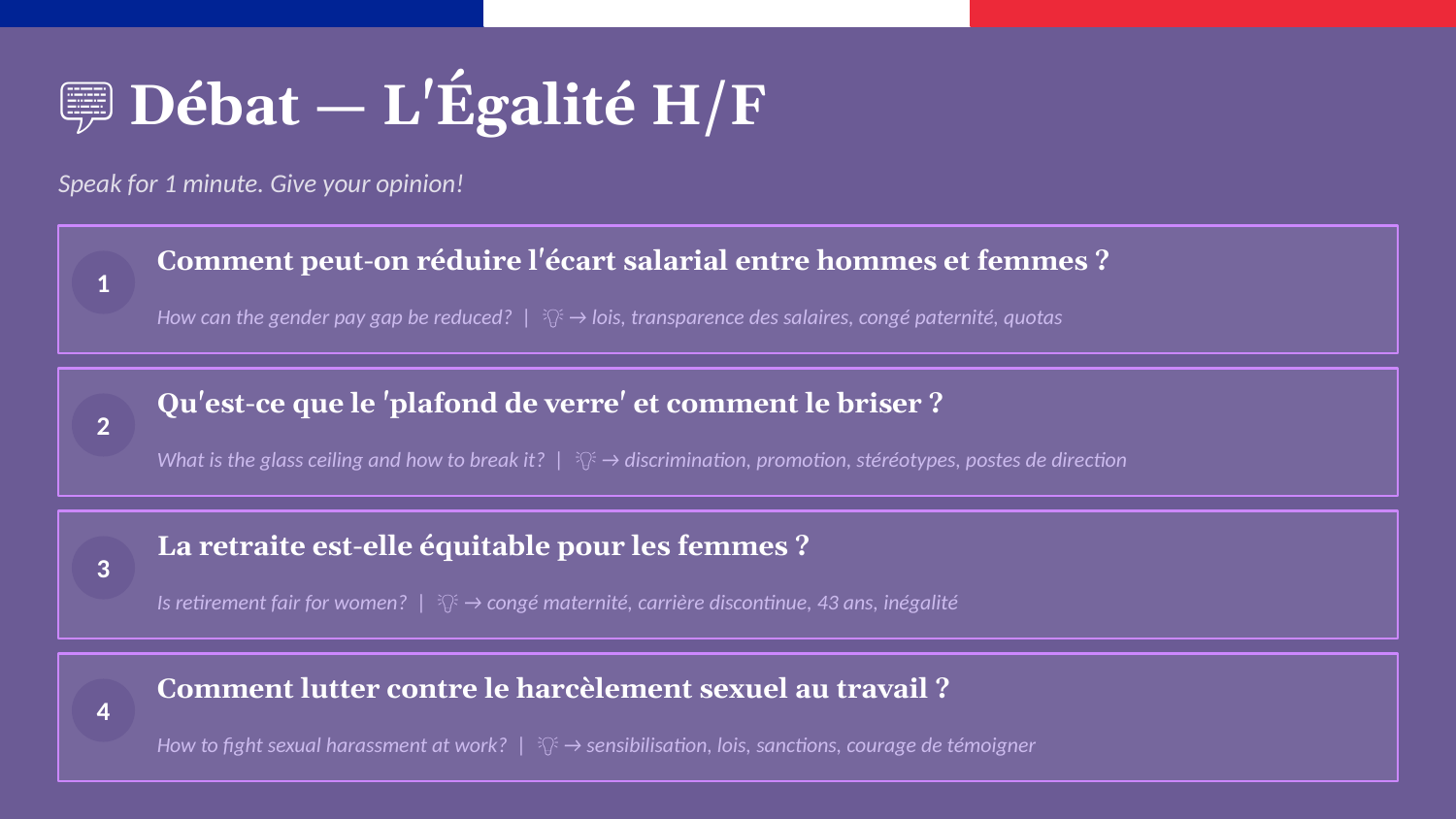

💬 Débat — L'Égalité H/F
Speak for 1 minute. Give your opinion!

Comment peut-on réduire l'écart salarial entre hommes et femmes ?

1
How can the gender pay gap be reduced?  |  💡 → lois, transparence des salaires, congé paternité, quotas

Qu'est-ce que le 'plafond de verre' et comment le briser ?

2
What is the glass ceiling and how to break it?  |  💡 → discrimination, promotion, stéréotypes, postes de direction

La retraite est-elle équitable pour les femmes ?

3
Is retirement fair for women?  |  💡 → congé maternité, carrière discontinue, 43 ans, inégalité

Comment lutter contre le harcèlement sexuel au travail ?

4
How to fight sexual harassment at work?  |  💡 → sensibilisation, lois, sanctions, courage de témoigner